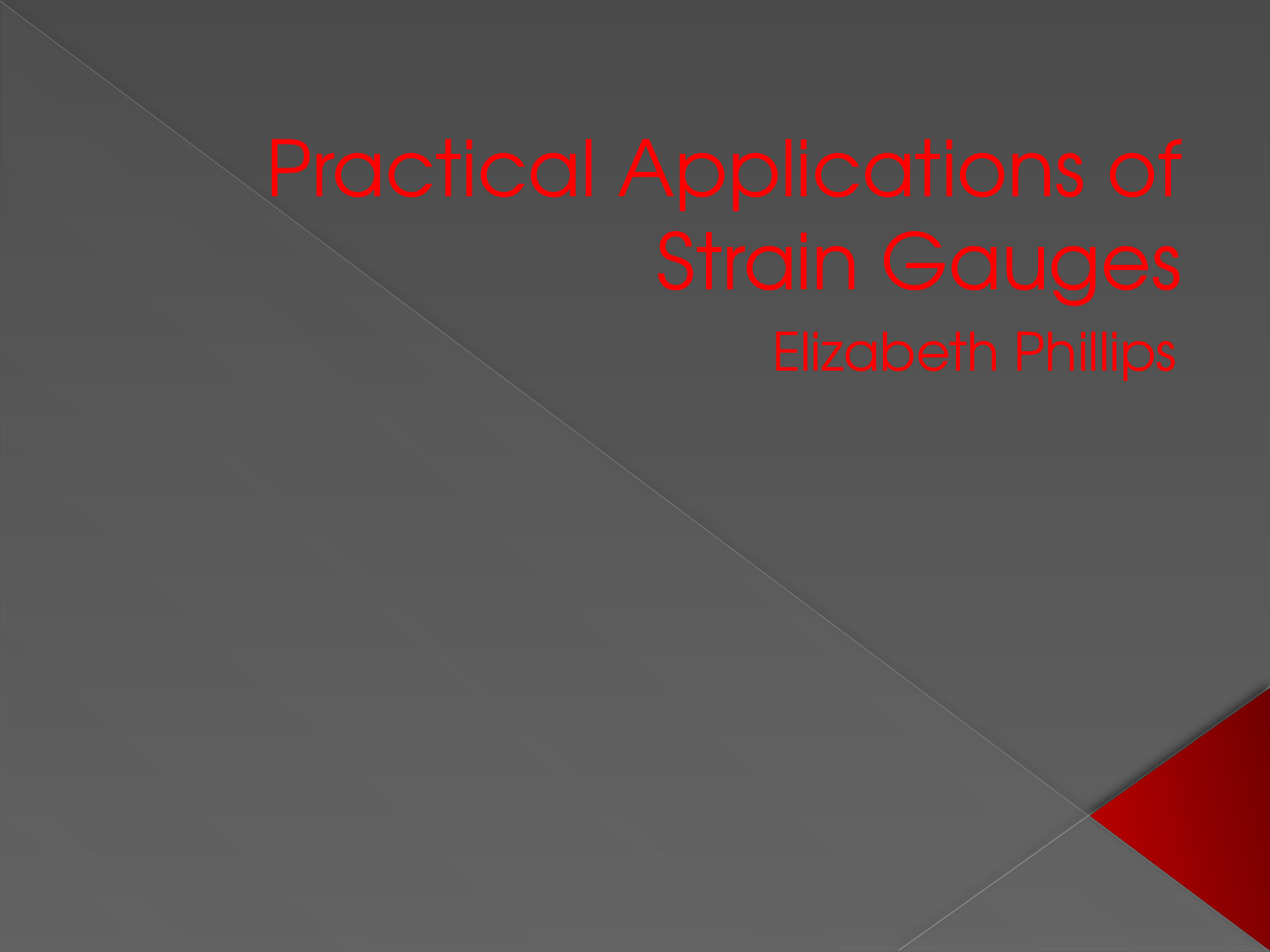

# Practical Applications of Strain Gauges
Elizabeth Phillips